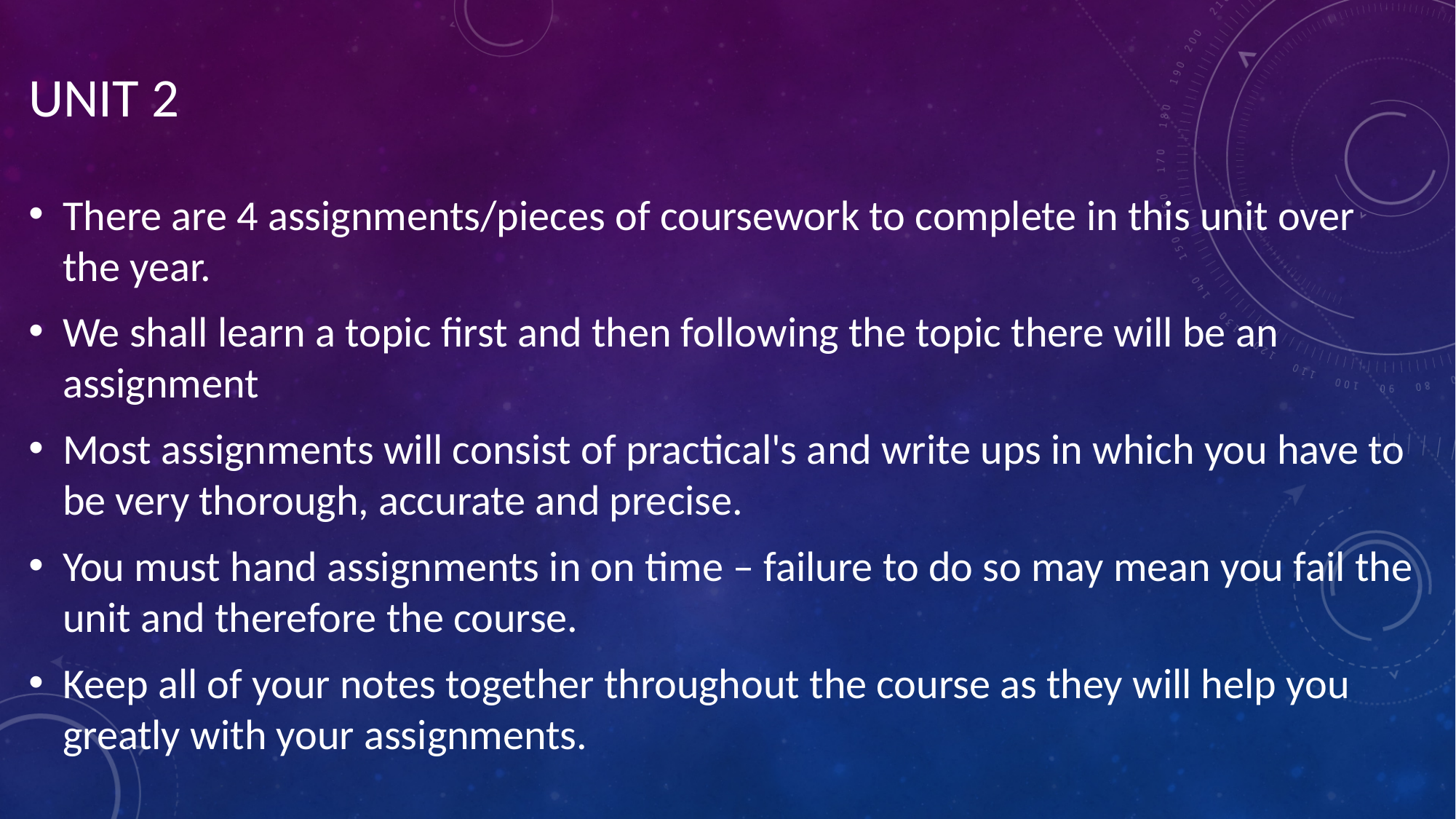

# Unit 2
There are 4 assignments/pieces of coursework to complete in this unit over the year.
We shall learn a topic first and then following the topic there will be an assignment
Most assignments will consist of practical's and write ups in which you have to be very thorough, accurate and precise.
You must hand assignments in on time – failure to do so may mean you fail the unit and therefore the course.
Keep all of your notes together throughout the course as they will help you greatly with your assignments.